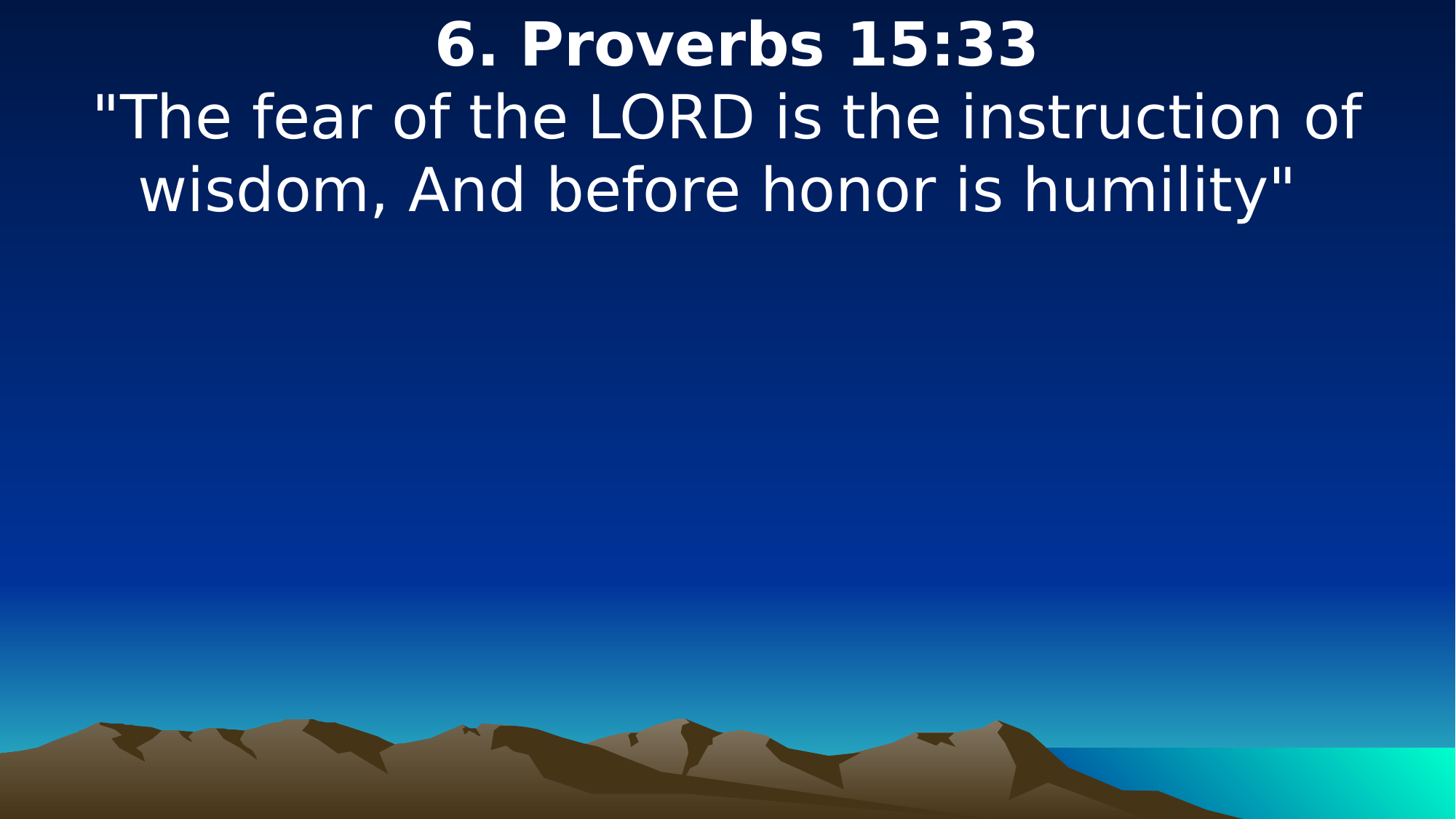

6. Proverbs 15:33
"The fear of the LORD is the instruction of wisdom, And before honor is humility"